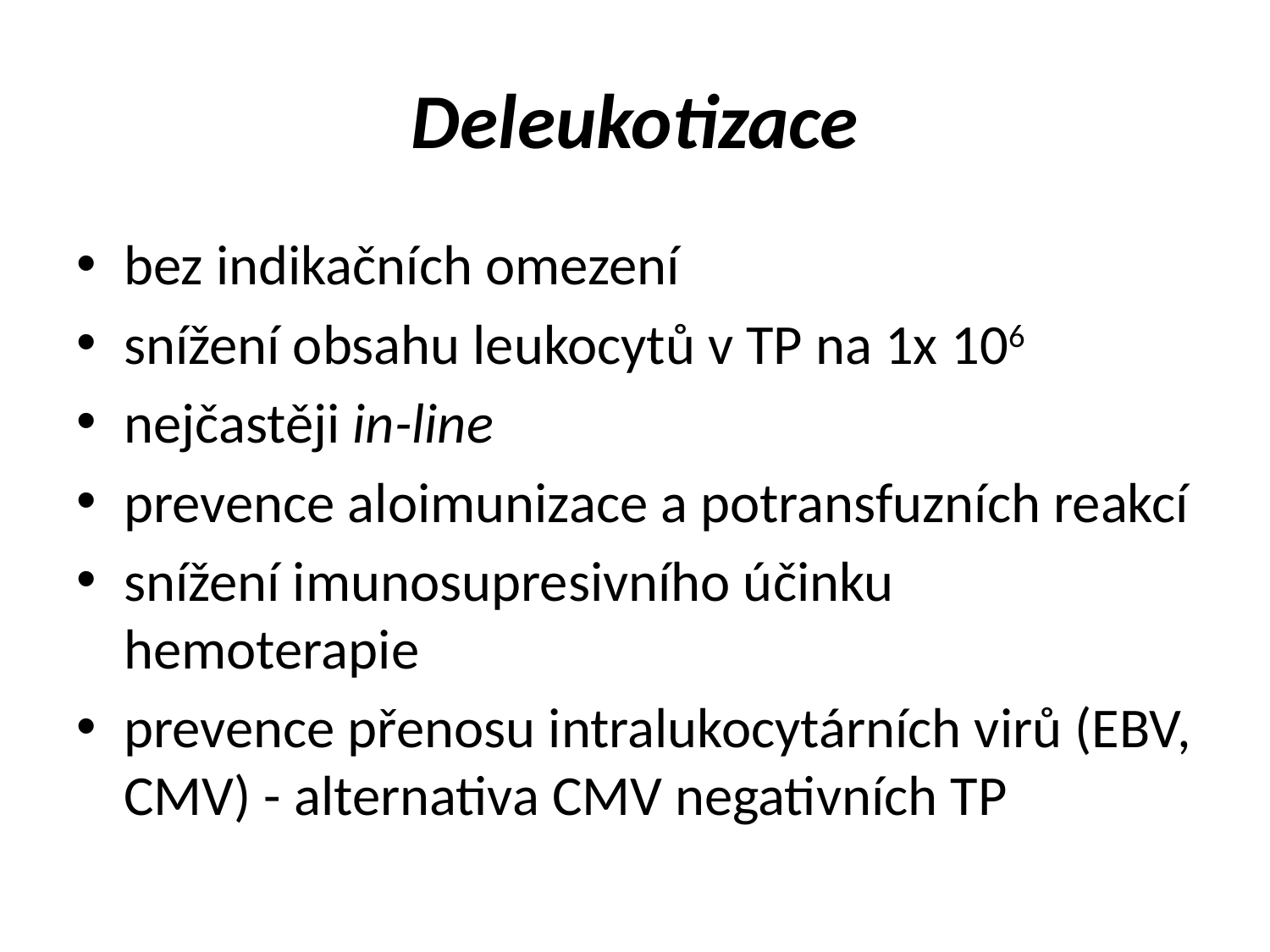

# Deleukotizace
bez indikačních omezení
snížení obsahu leukocytů v TP na 1x 106
nejčastěji in-line
prevence aloimunizace a potransfuzních reakcí
snížení imunosupresivního účinku hemoterapie
prevence přenosu intralukocytárních virů (EBV, CMV) - alternativa CMV negativních TP